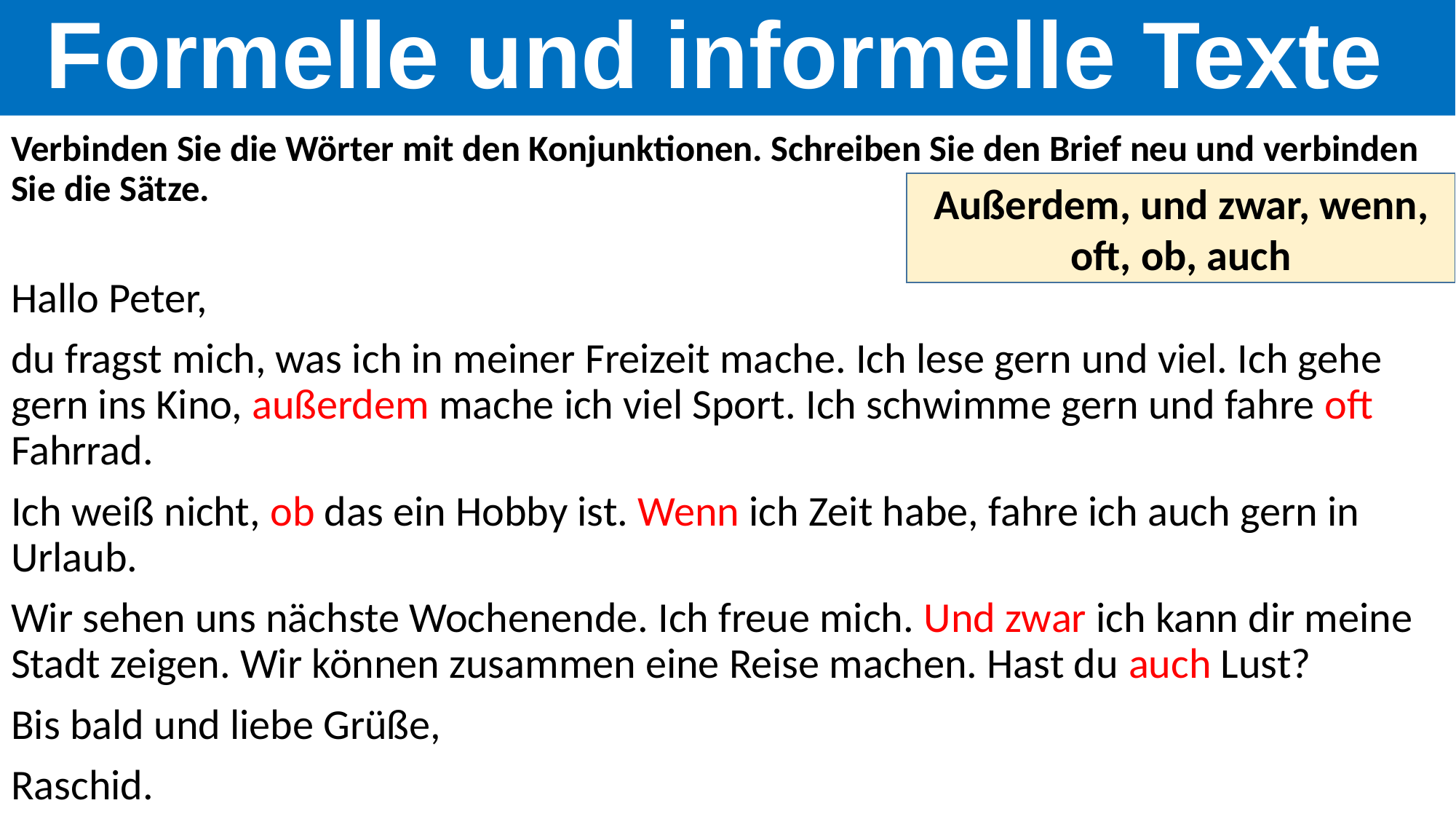

Formelle und informelle Texte
Verbinden Sie die Wörter mit den Konjunktionen. Schreiben Sie den Brief neu und verbinden Sie die Sätze.
Außerdem, und zwar, wenn, oft, ob, auch

Hallo Peter,
du fragst mich, was ich in meiner Freizeit mache. Ich lese gern und viel. Ich gehe gern ins Kino, außerdem mache ich viel Sport. Ich schwimme gern und fahre oft Fahrrad.
Ich weiß nicht, ob das ein Hobby ist. Wenn ich Zeit habe, fahre ich auch gern in Urlaub.
Wir sehen uns nächste Wochenende. Ich freue mich. Und zwar ich kann dir meine Stadt zeigen. Wir können zusammen eine Reise machen. Hast du auch Lust?
Bis bald und liebe Grüße,
Raschid.